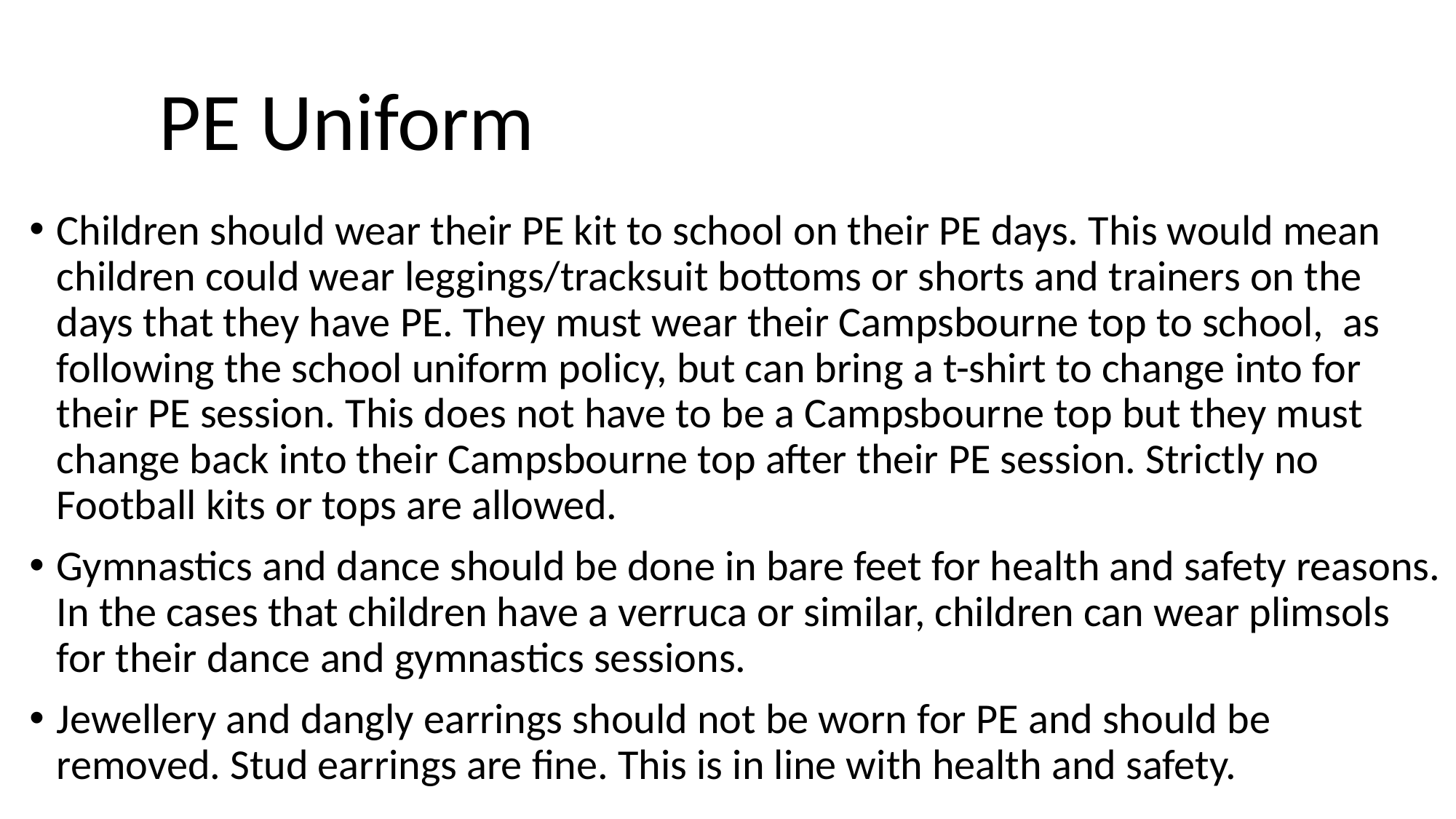

# PE Uniform
Children should wear their PE kit to school on their PE days. This would mean children could wear leggings/tracksuit bottoms or shorts and trainers on the days that they have PE. They must wear their Campsbourne top to school,  as following the school uniform policy, but can bring a t-shirt to change into for their PE session. This does not have to be a Campsbourne top but they must change back into their Campsbourne top after their PE session. Strictly no Football kits or tops are allowed.
Gymnastics and dance should be done in bare feet for health and safety reasons. In the cases that children have a verruca or similar, children can wear plimsols for their dance and gymnastics sessions.
Jewellery and dangly earrings should not be worn for PE and should be removed. Stud earrings are fine. This is in line with health and safety.